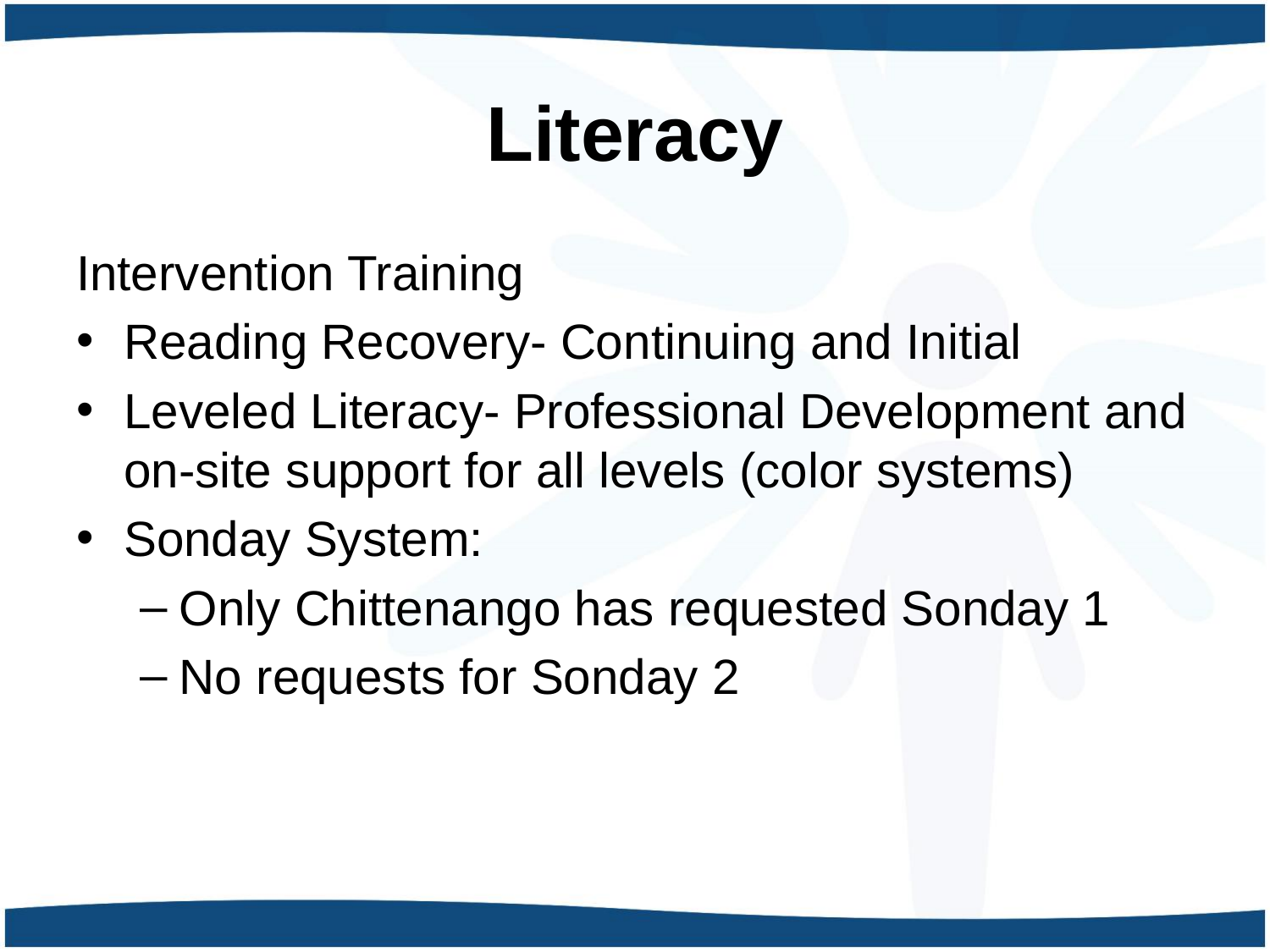

# Literacy
Intervention Training
Reading Recovery- Continuing and Initial
Leveled Literacy- Professional Development and on-site support for all levels (color systems)
Sonday System:
Only Chittenango has requested Sonday 1
No requests for Sonday 2